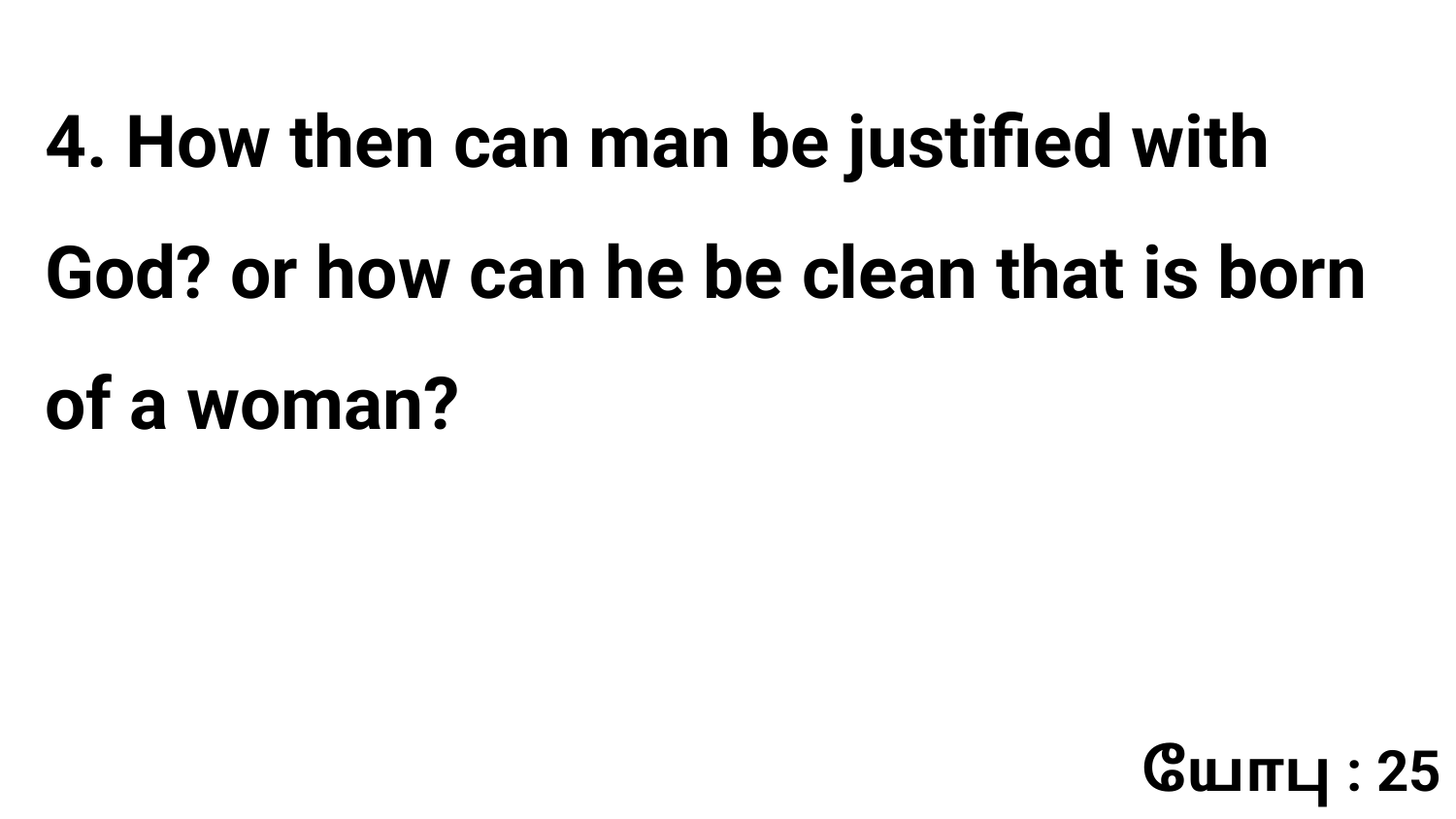

4. How then can man be justified with God? or how can he be clean that is born of a woman?
யோபு : 25